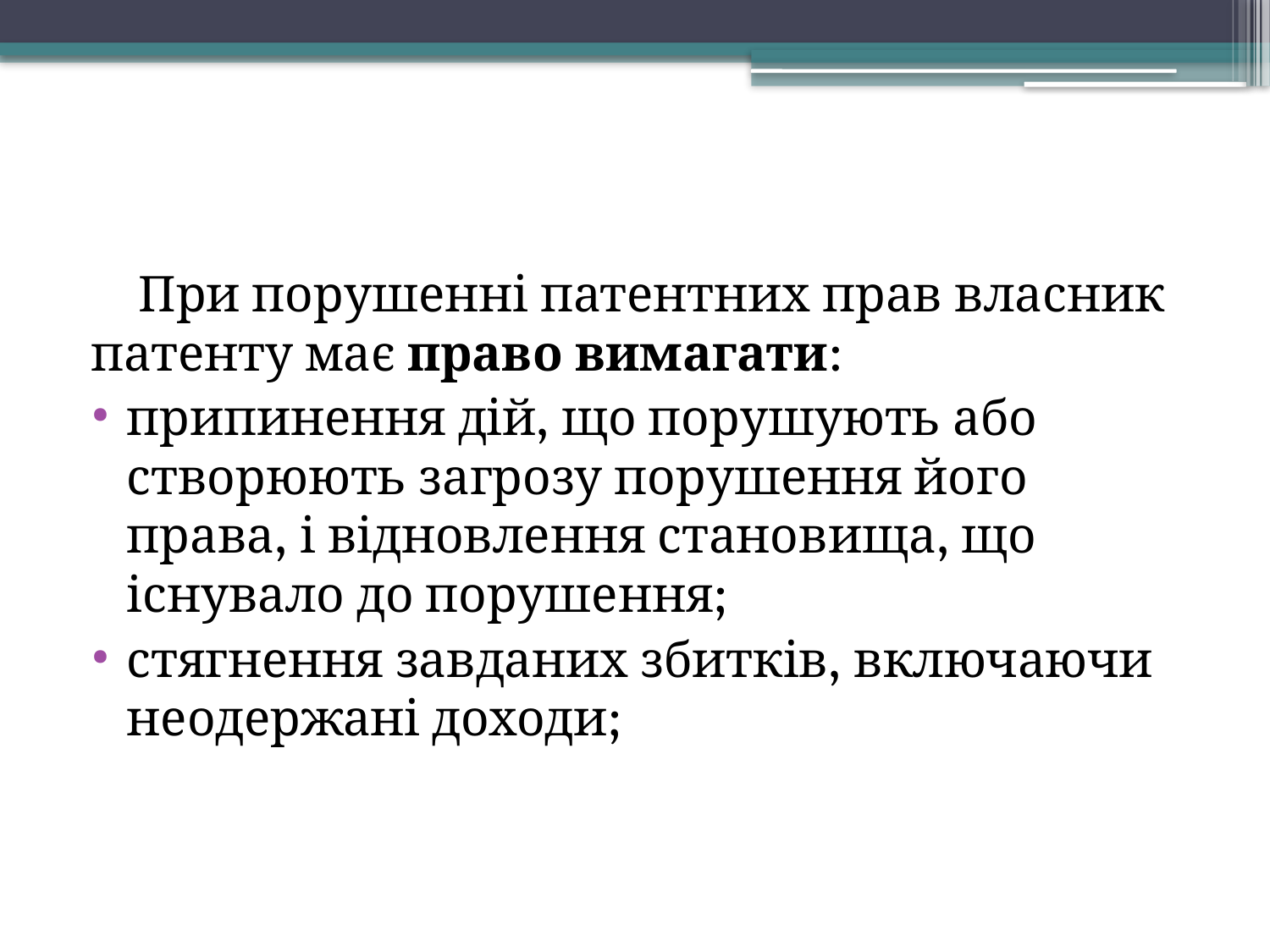

При порушенні патентних прав власник патенту має право вимагати:
припинення дій, що порушують або створюють загрозу порушення його права, і відновлення становища, що існувало до порушення;
стягнення завданих збитків, включаючи неодержані доходи;